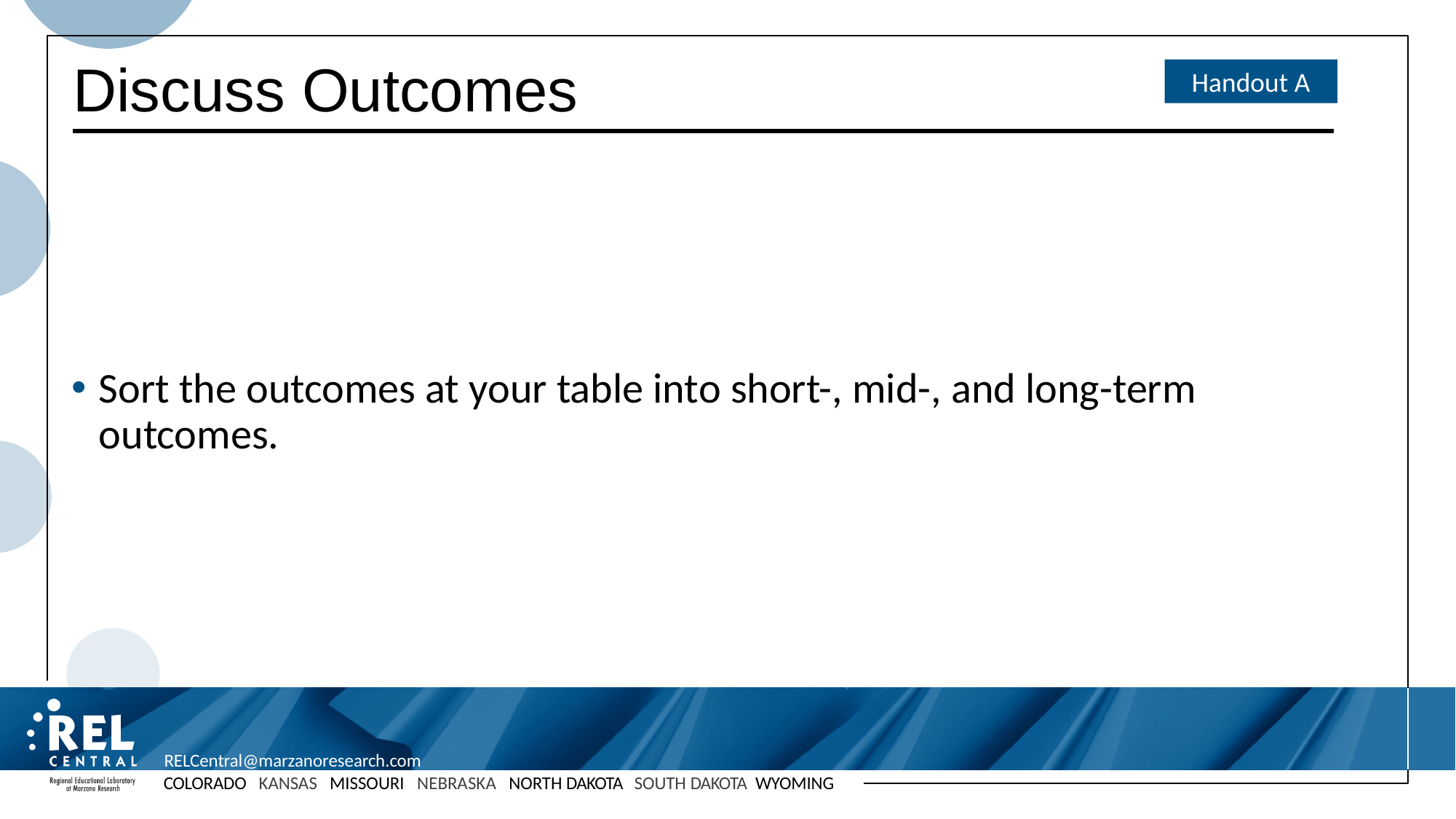

# Discuss Outcomes
Handout A
Sort the outcomes at your table into short-, mid-, and long-term outcomes.